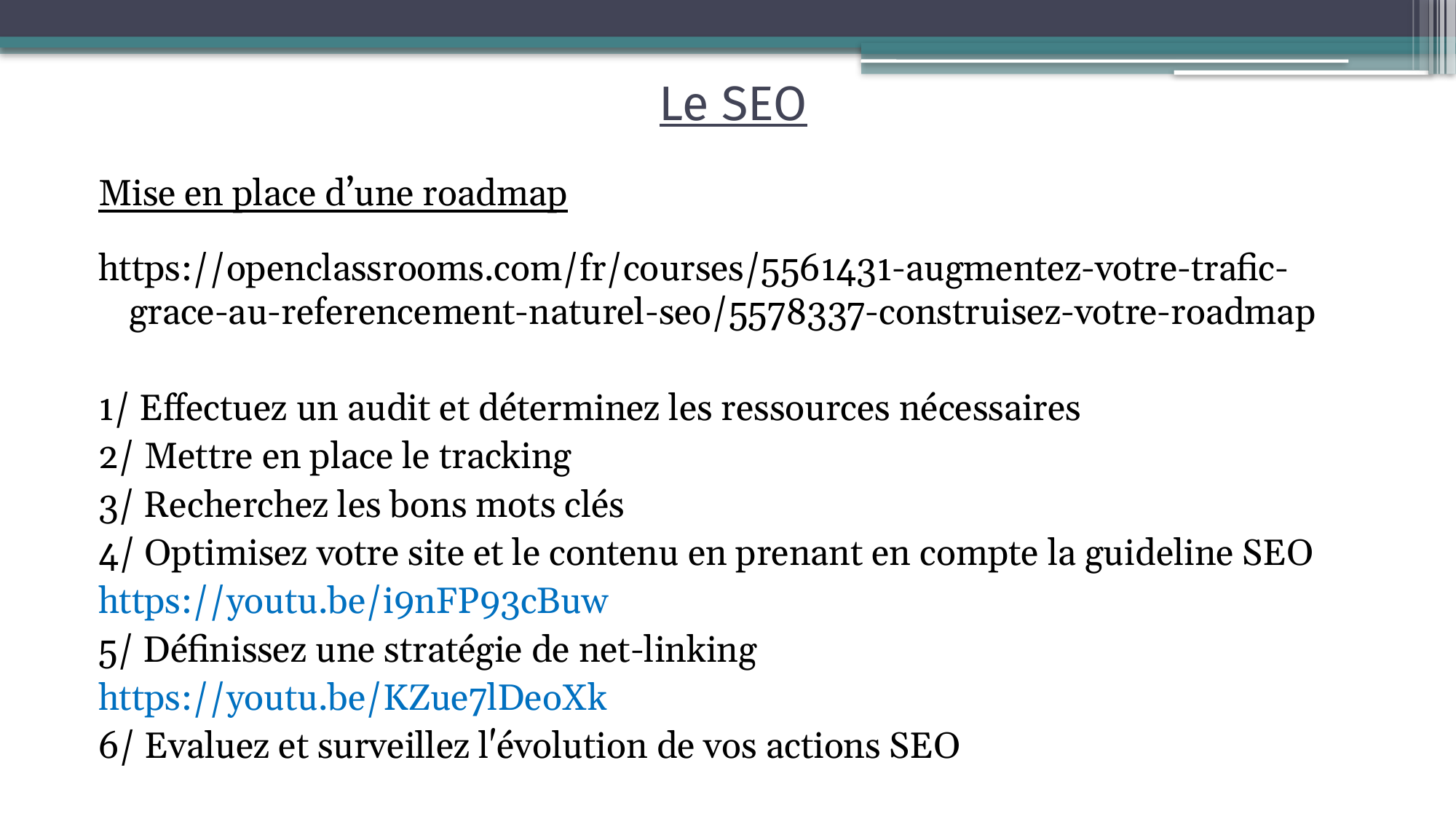

# Le SEO

Mise en place d’une roadmap

https://openclassrooms.com/fr/courses/5561431-augmentez-votre-trafic-grace-au-referencement-naturel-seo/5578337-construisez-votre-roadmap

1/ Effectuez un audit et déterminez les ressources nécessaires
2/ Mettre en place le tracking
3/ Recherchez les bons mots clés
4/ Optimisez votre site et le contenu en prenant en compte la guideline SEO
https://youtu.be/i9nFP93cBuw
5/ Définissez une stratégie de net-linking
https://youtu.be/KZue7lDeoXk
6/ Evaluez et surveillez l'évolution de vos actions SEO